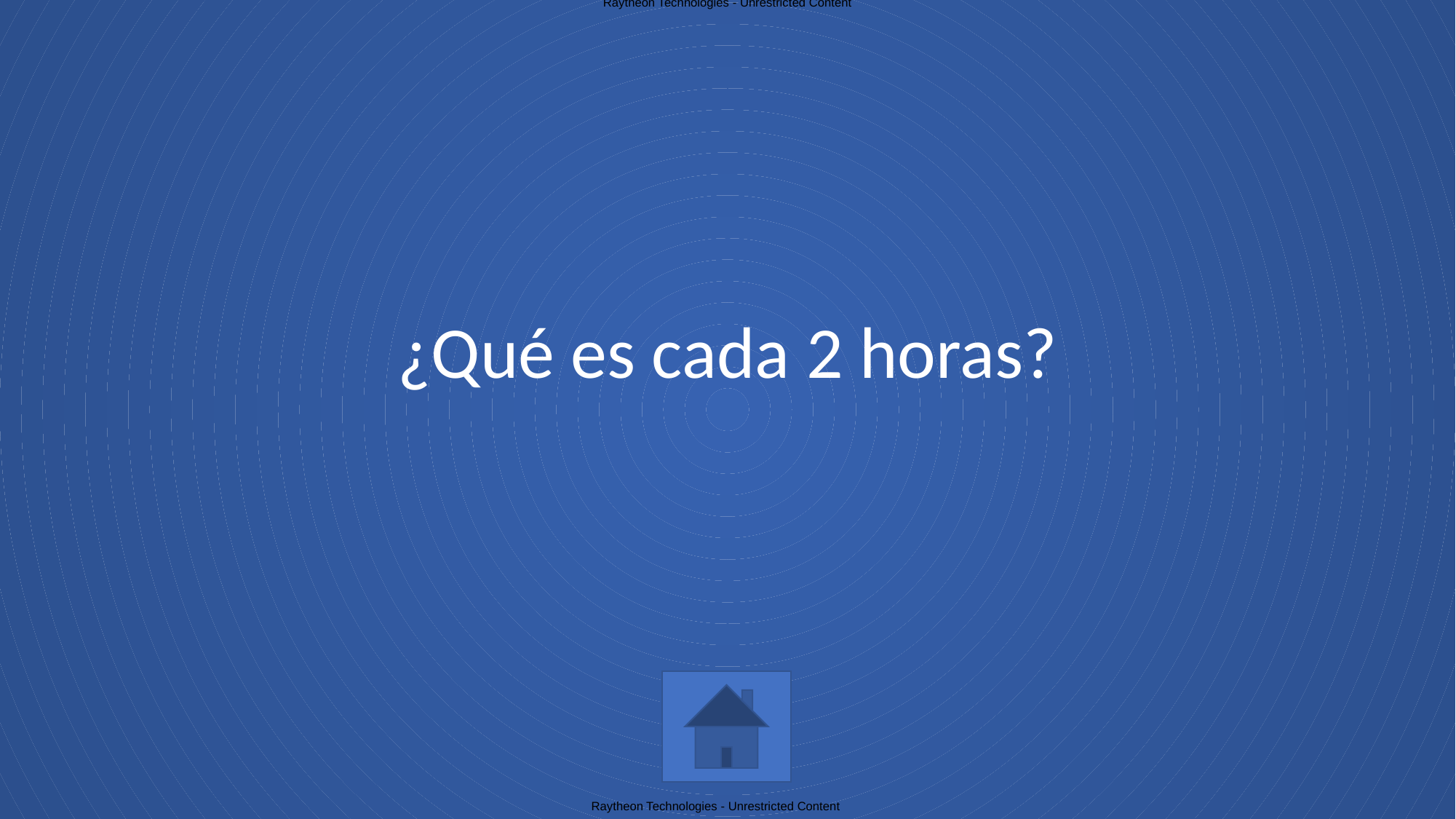

Raytheon Technologies - Unrestricted Content
¿Qué es cada 2 horas?

Raytheon Technologies - Unrestricted Content